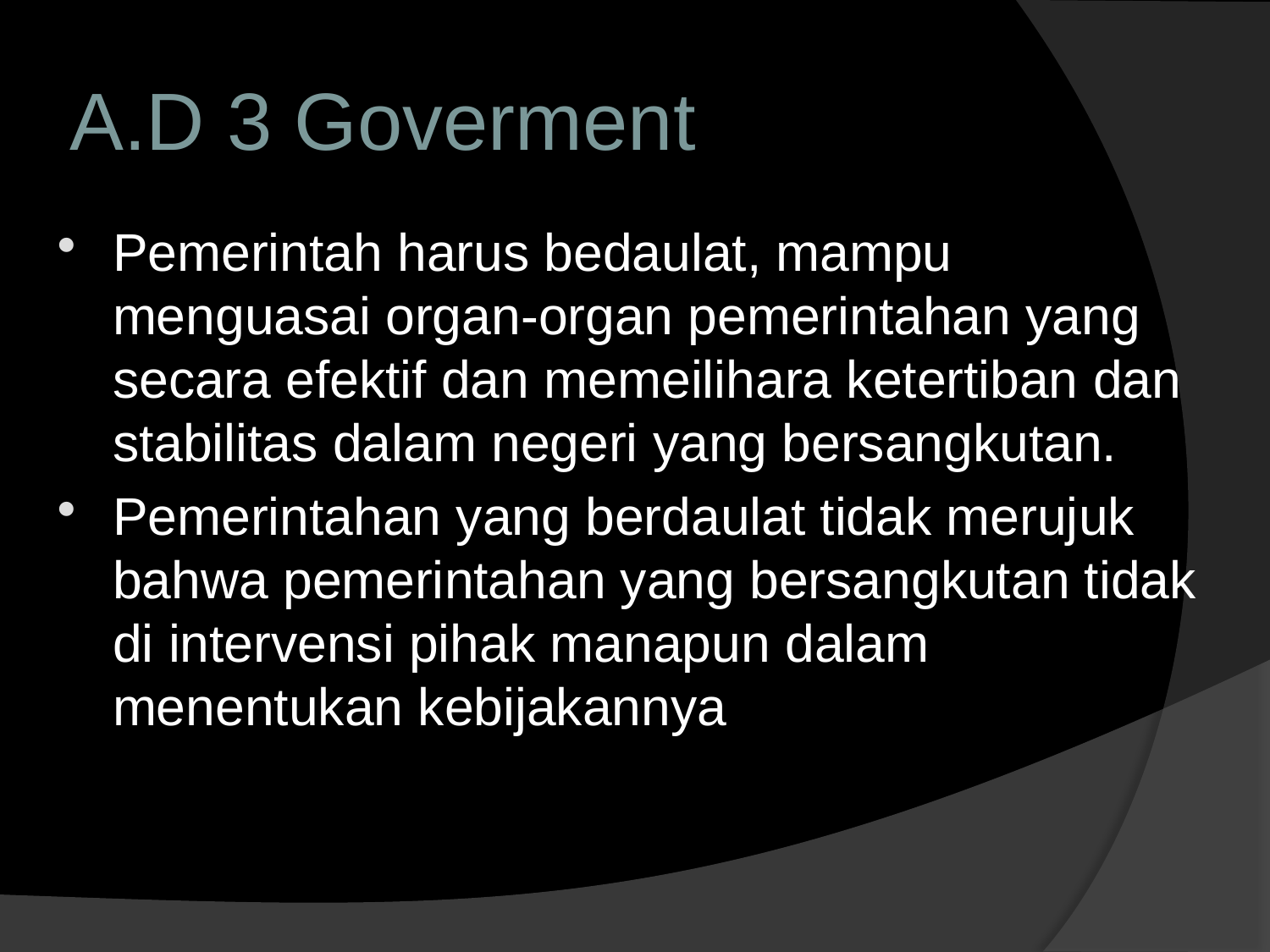

# A.D 3 Goverment
Pemerintah harus bedaulat, mampu menguasai organ-organ pemerintahan yang secara efektif dan memeilihara ketertiban dan stabilitas dalam negeri yang bersangkutan.
Pemerintahan yang berdaulat tidak merujuk bahwa pemerintahan yang bersangkutan tidak di intervensi pihak manapun dalam menentukan kebijakannya